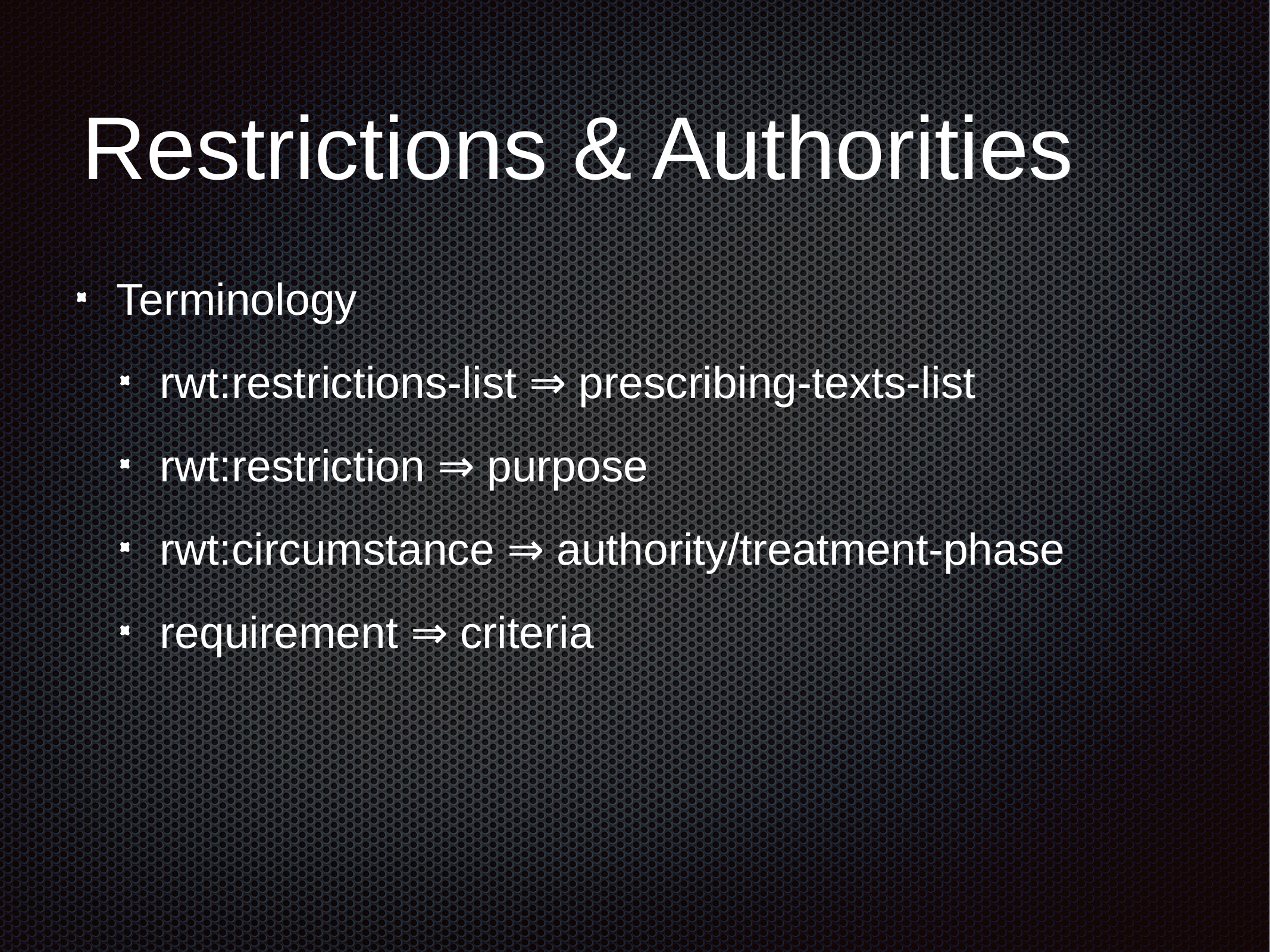

# Restrictions & Authorities
Terminology
rwt:restrictions-list ⇒ prescribing-texts-list
rwt:restriction ⇒ purpose
rwt:circumstance ⇒ authority/treatment-phase
requirement ⇒ criteria